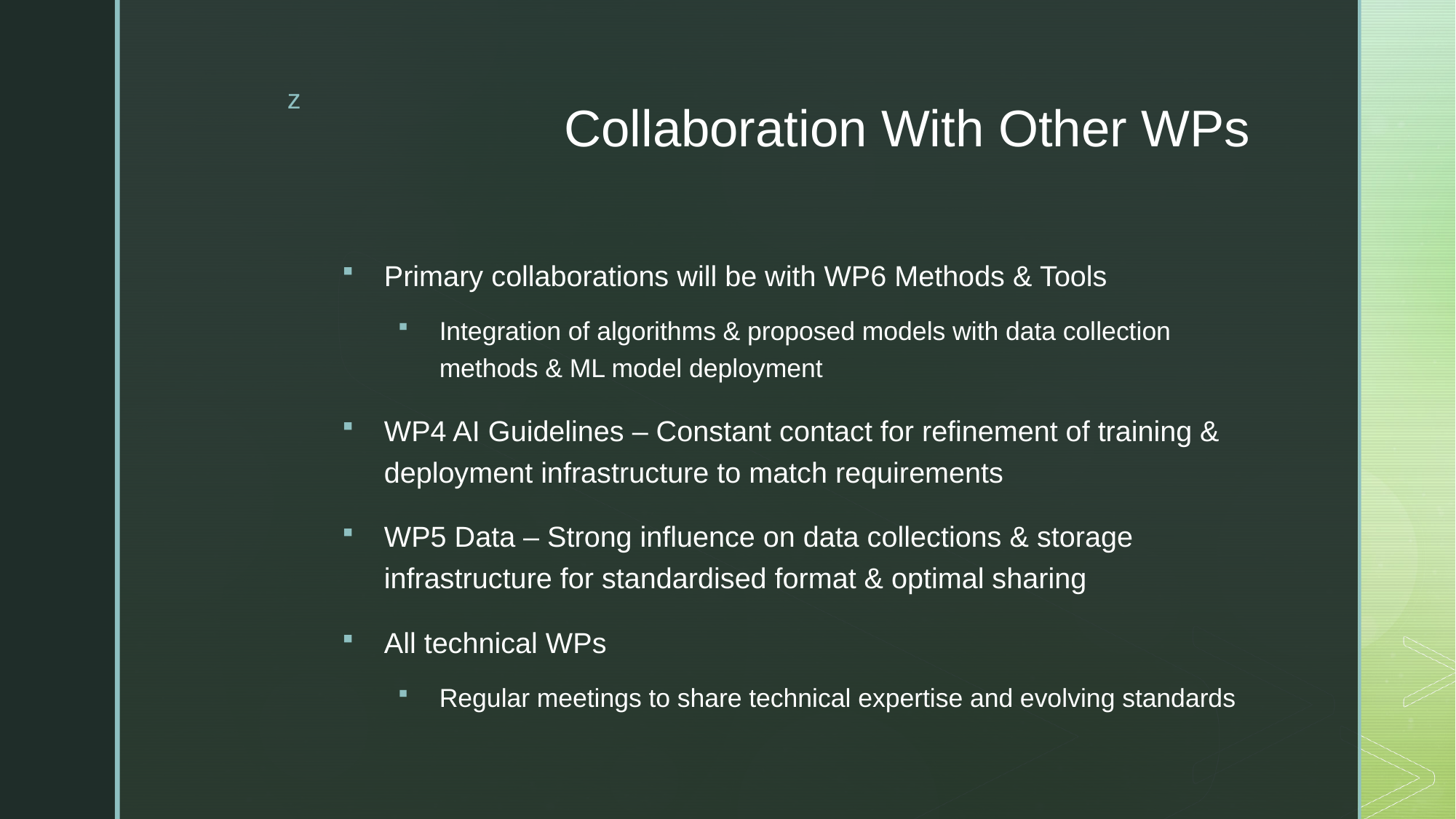

# Collaboration With Other WPs
Primary collaborations will be with WP6 Methods & Tools
Integration of algorithms & proposed models with data collection methods & ML model deployment
WP4 AI Guidelines – Constant contact for refinement of training & deployment infrastructure to match requirements
WP5 Data – Strong influence on data collections & storage infrastructure for standardised format & optimal sharing
All technical WPs
Regular meetings to share technical expertise and evolving standards